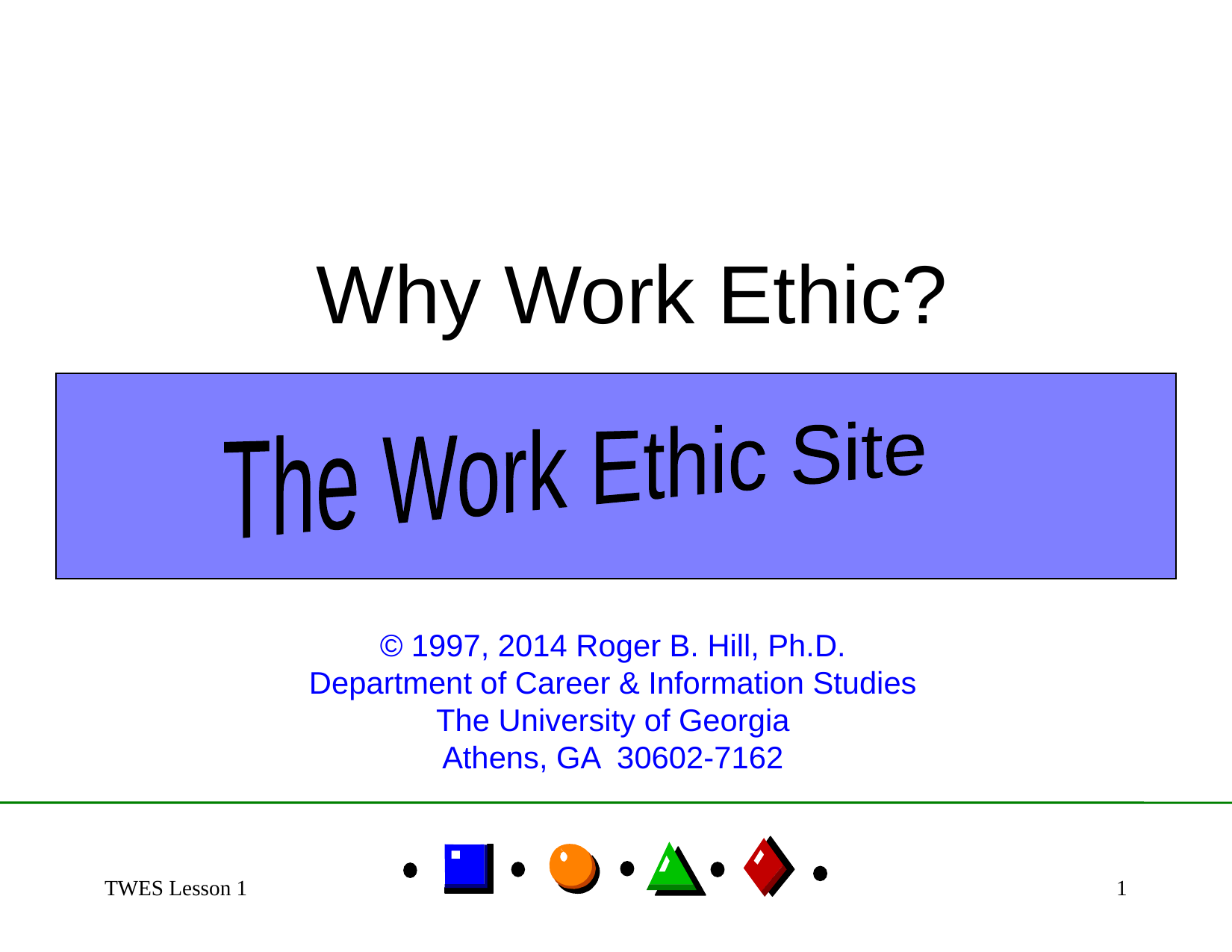

Why Work Ethic?

The Work Ethic Site

© 1997, 2014 Roger B. Hill, Ph.D.
Department of Career & Information Studies
The University of Georgia
Athens, GA  30602-7162

TWES Lesson 1
1